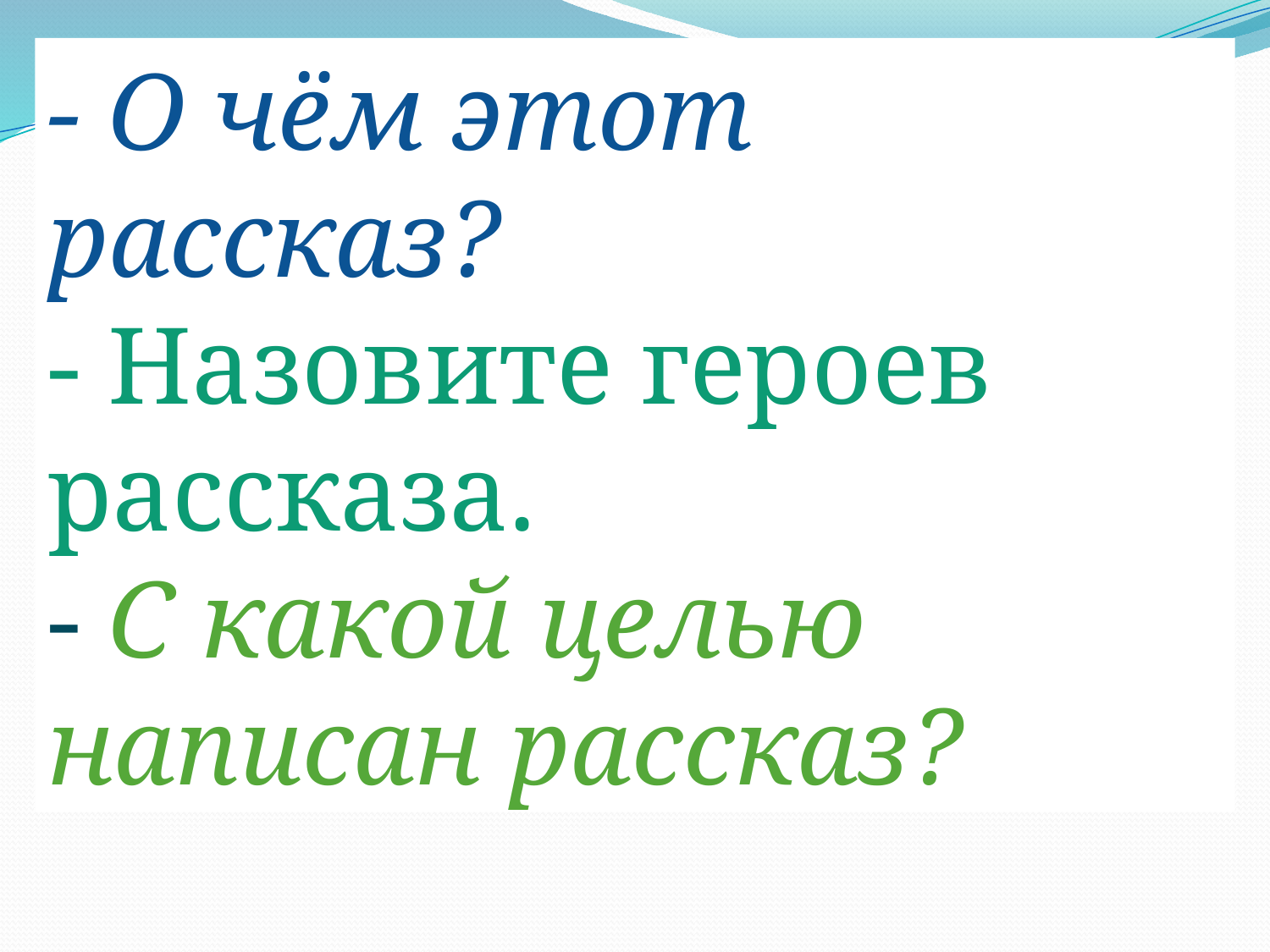

- О чём этот рассказ?
- Назовите героев        рассказа.
- С какой целью написан рассказ?